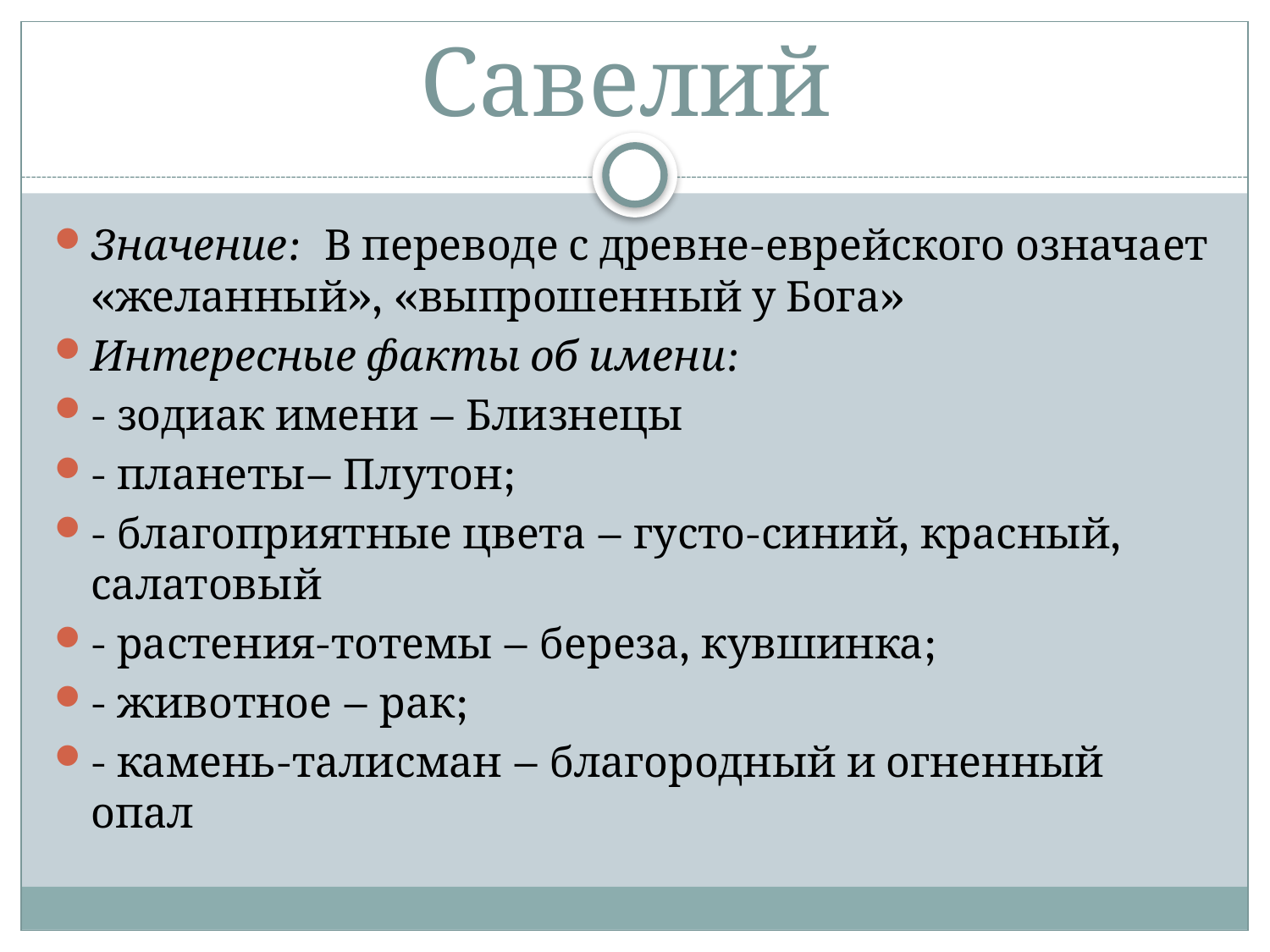

# Савелий
Значение:  В переводе с древне-еврейского означает «желанный», «выпрошенный у Бога»
Интересные факты об имени:
- зодиак имени – Близнецы
- планеты– Плутон;
- благоприятные цвета – густо-синий, красный, салатовый
- растения-тотемы – береза, кувшинка;
- животное – рак;
- камень-талисман – благородный и огненный опал